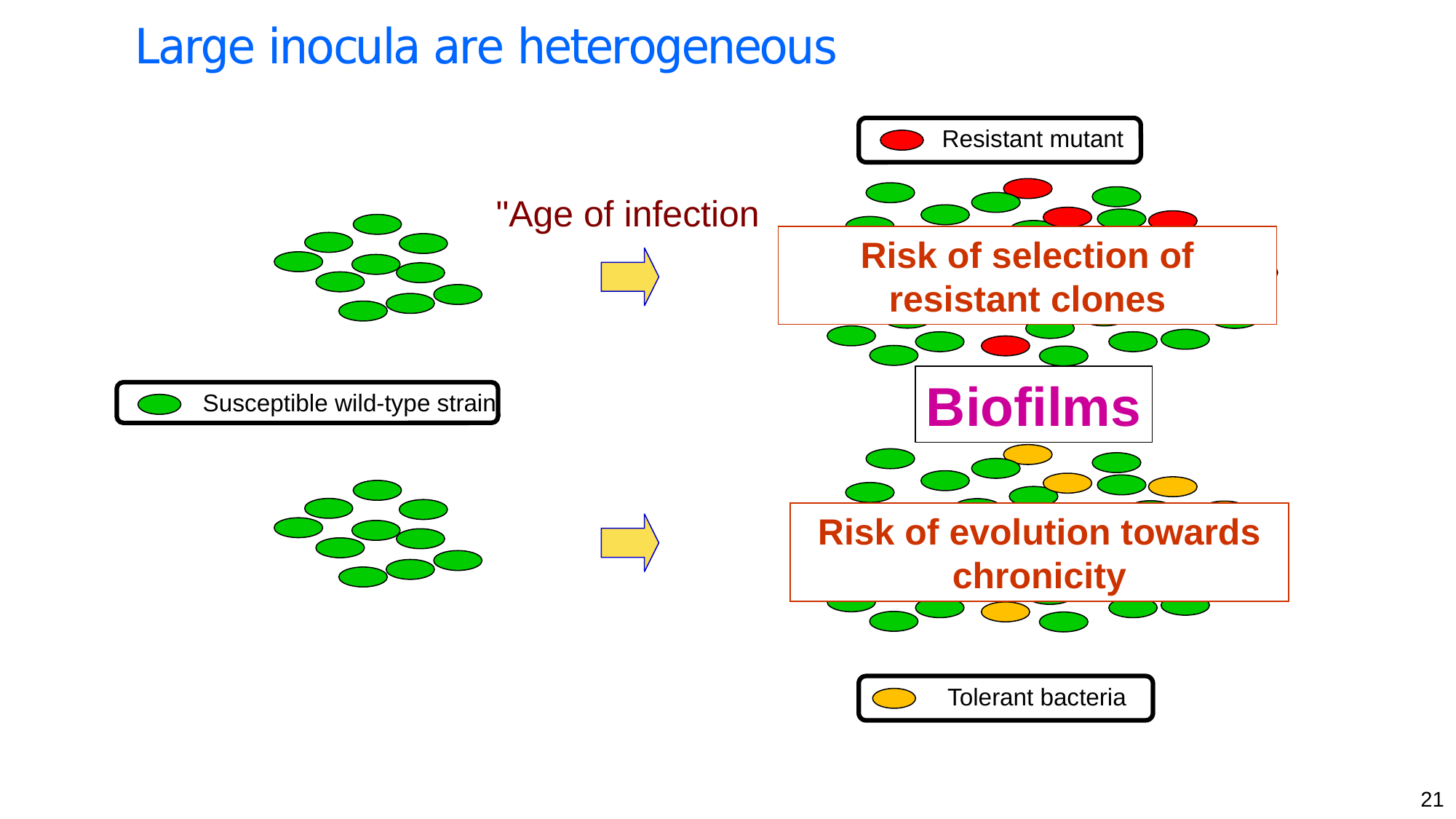

Large inocula are heterogeneous

Resistant mutant

"Age of infection

Risk of selection of resistant clones

Biofilms

Susceptible wild-type strain

Risk of evolution towards chronicity

Tolerant bacteria

21